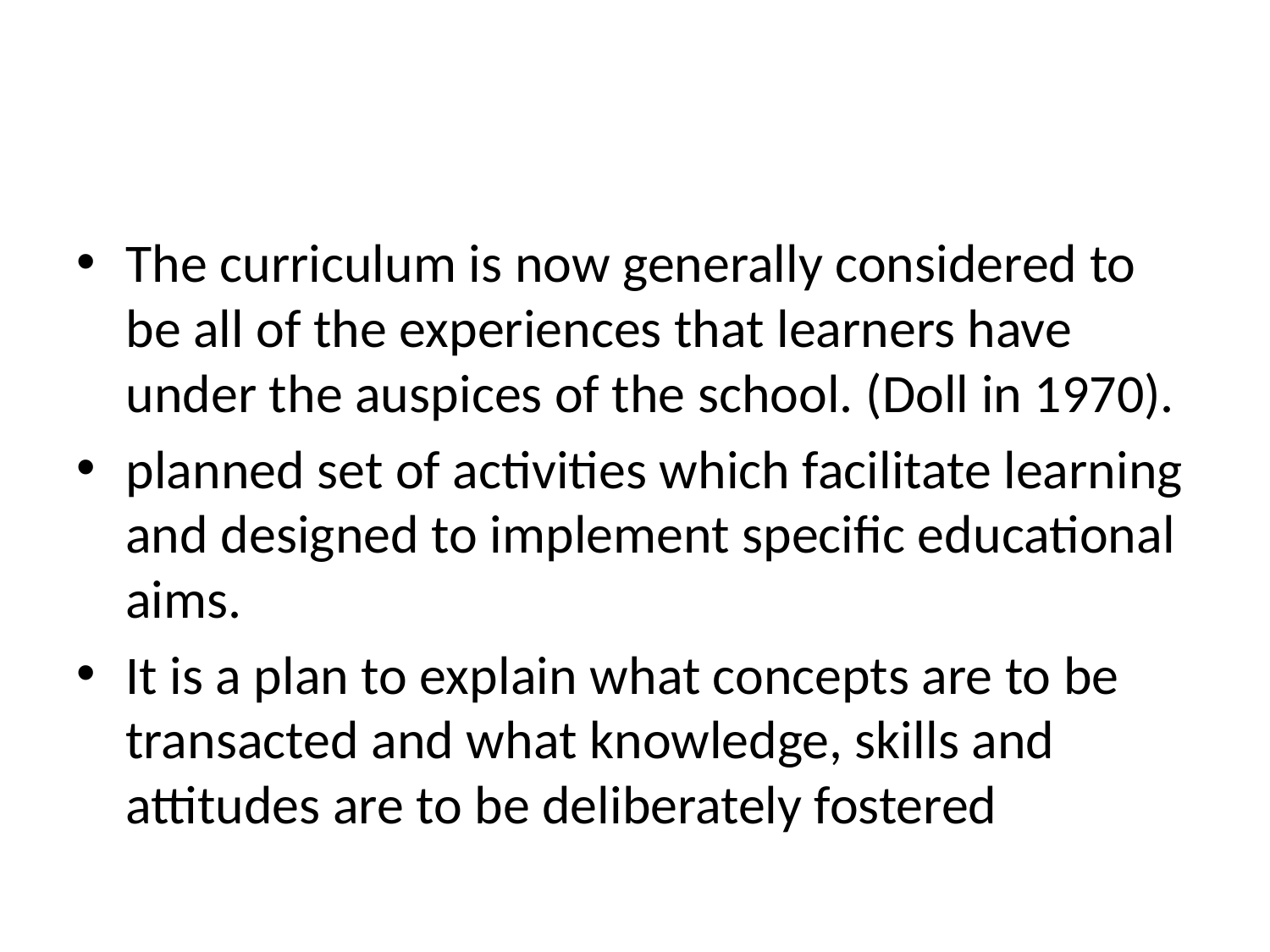

The curriculum is now generally considered to be all of the experiences that learners have under the auspices of the school. (Doll in 1970).
planned set of activities which facilitate learning and designed to implement specific educational aims.
It is a plan to explain what concepts are to be transacted and what knowledge, skills and attitudes are to be deliberately fostered